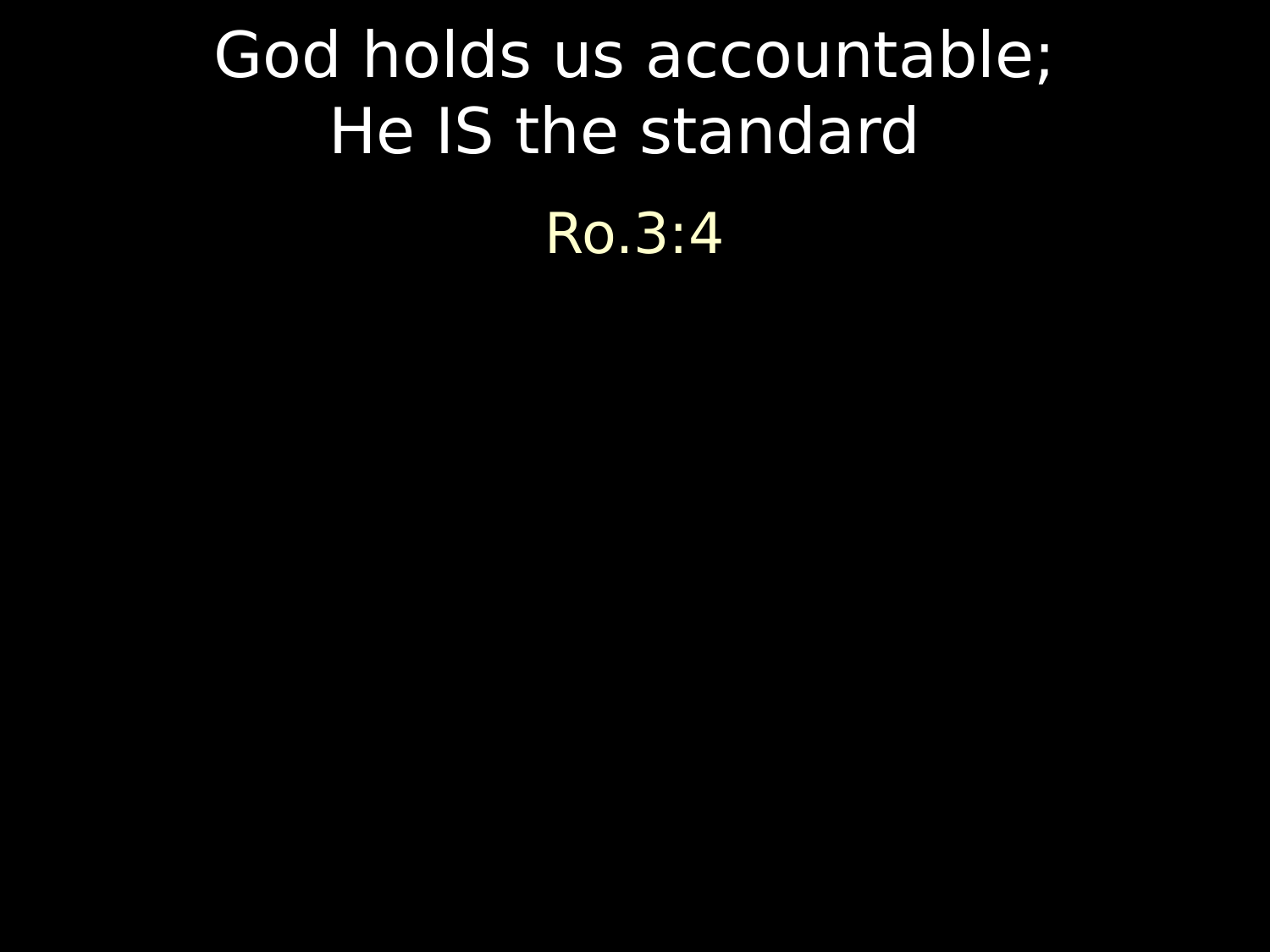

# God holds us accountable; He IS the standard
Ro.3:4